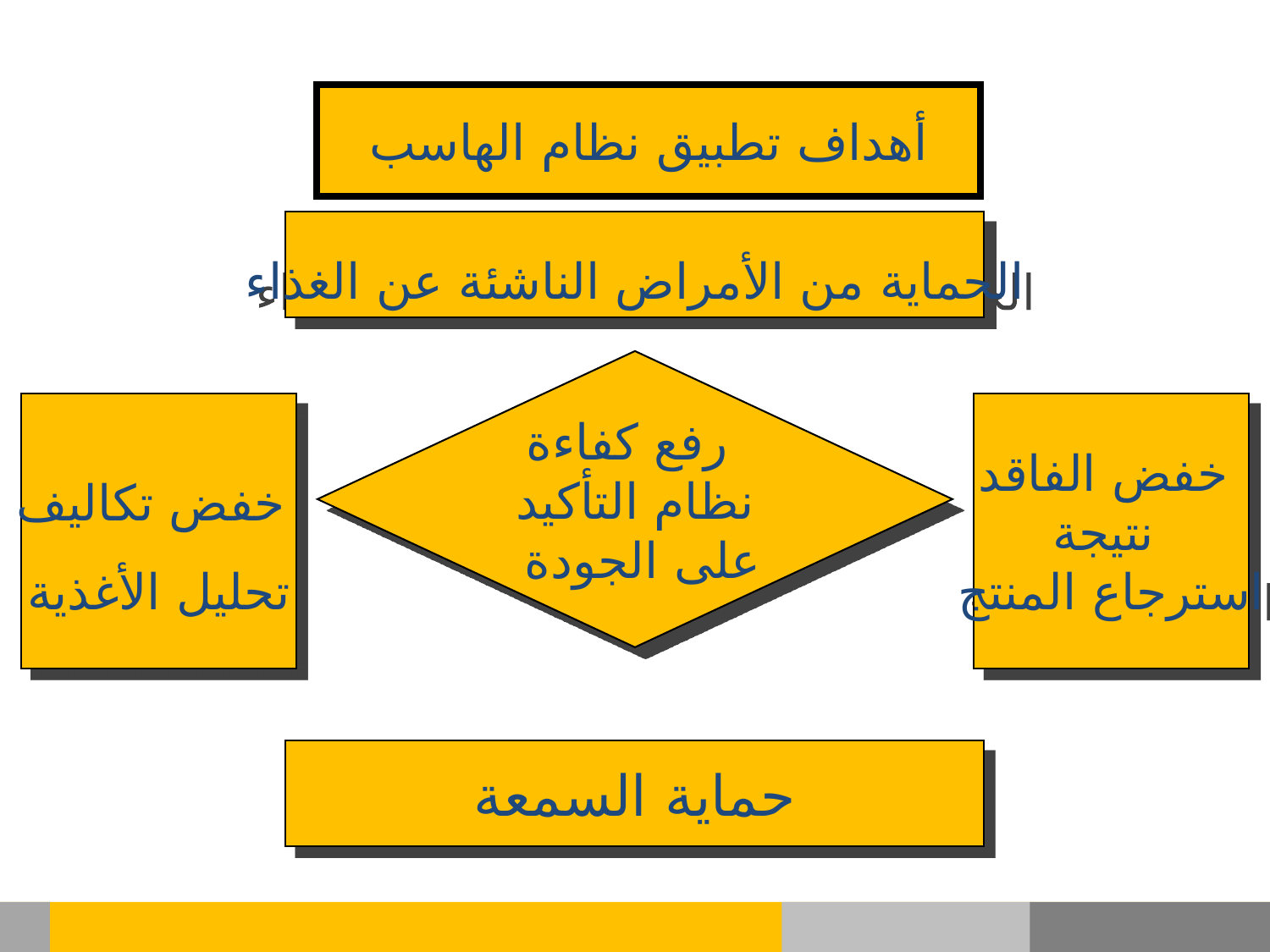

أهداف تطبيق نظام الهاسب
الحماية من الأمراض الناشئة عن الغذاء
رفع كفاءة
نظام التأكيد
 على الجودة
خفض تكاليف
تحليل الأغذية
خفض الفاقد
نتيجة
استرجاع المنتج
حماية السمعة